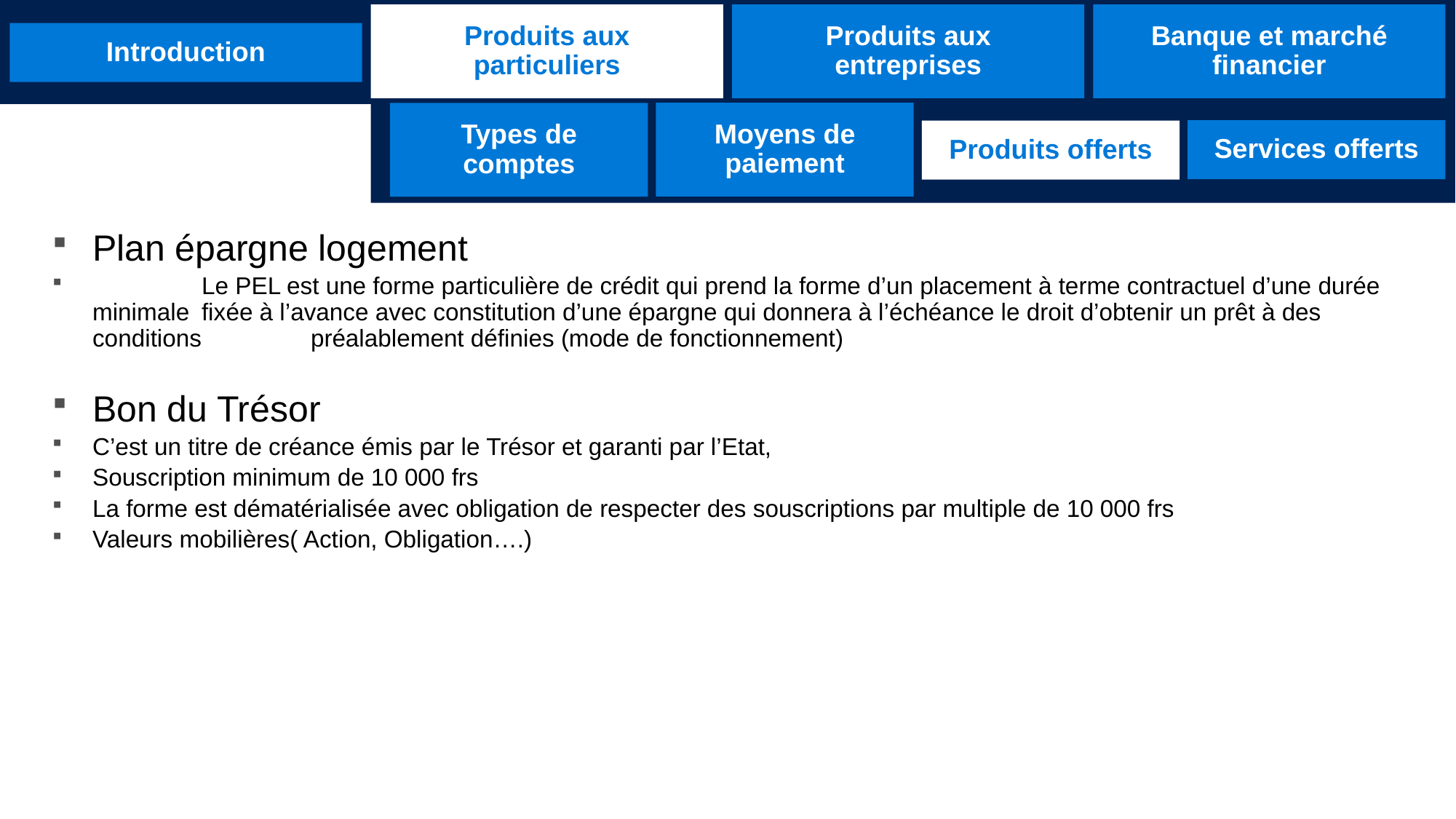

Produits aux particuliers
Produits aux entreprises
Banque et marché financier
Introduction

Moyens de paiement
Types de comptes
Services offerts
Produits offerts
Plan épargne logement
	Le PEL est une forme particulière de crédit qui prend la forme d’un placement à terme contractuel d’une durée minimale 	fixée à l’avance avec constitution d’une épargne qui donnera à l’échéance le droit d’obtenir un prêt à des conditions 	préalablement définies (mode de fonctionnement)

Bon du Trésor
C’est un titre de créance émis par le Trésor et garanti par l’Etat,
Souscription minimum de 10 000 frs
La forme est dématérialisée avec obligation de respecter des souscriptions par multiple de 10 000 frs
Valeurs mobilières( Action, Obligation….)